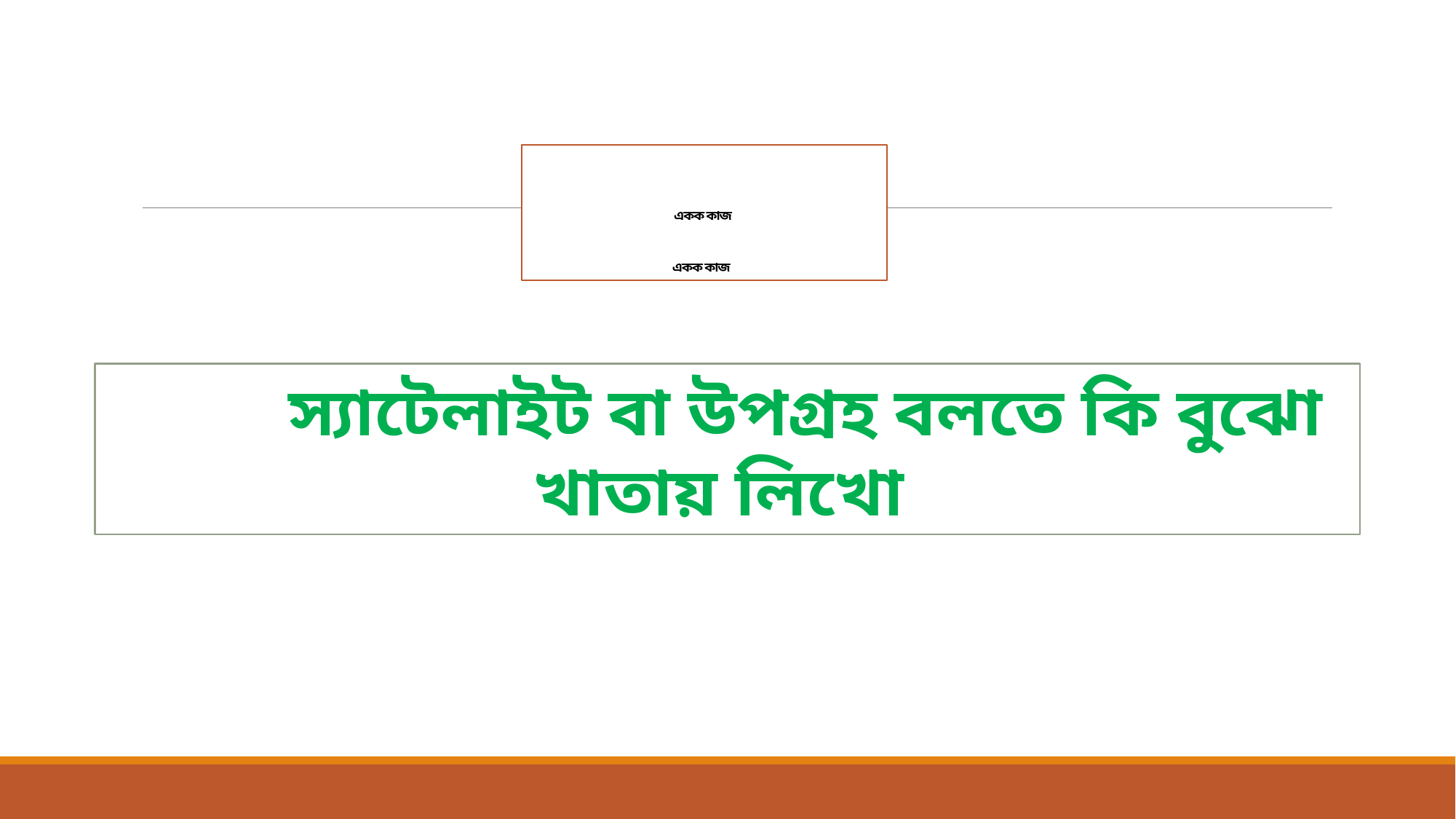

# একক কাজ একক কাজ
         স্যাটেলাইট বা উপগ্রহ বলতে কি বুঝো খাতায় লিখো